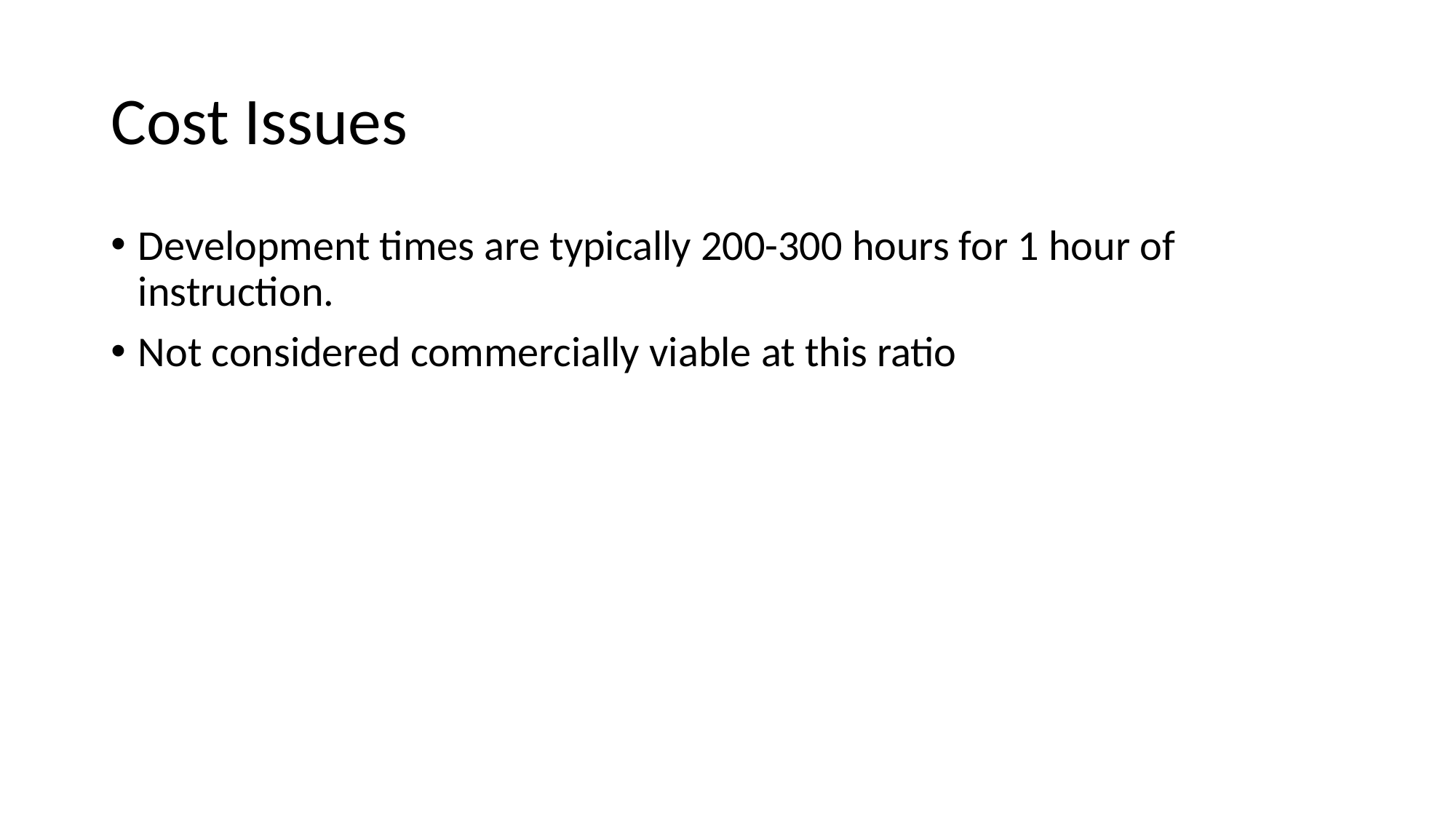

# Cost Issues
Development times are typically 200-300 hours for 1 hour of instruction.
Not considered commercially viable at this ratio